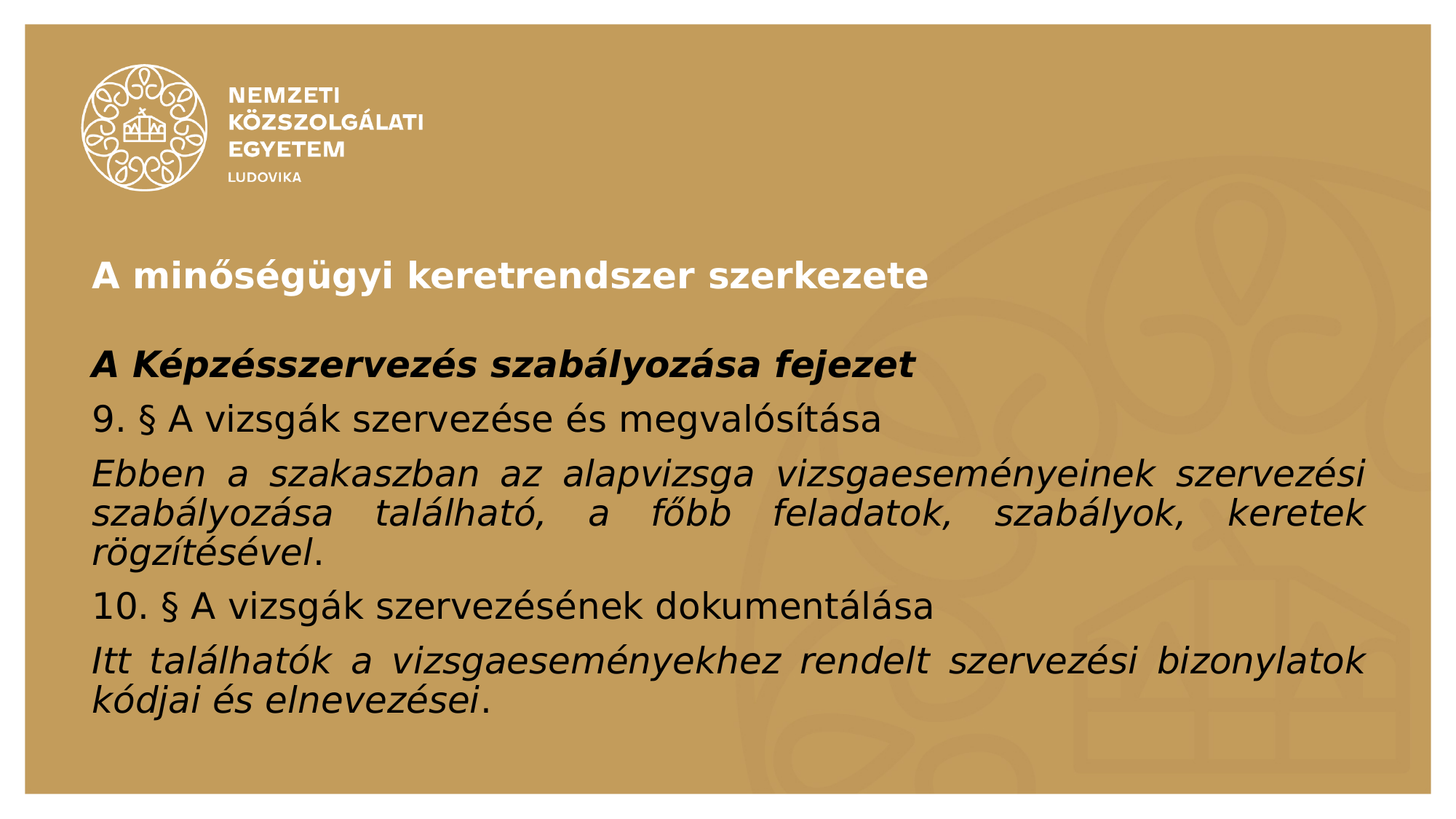

# A minőségügyi keretrendszer szerkezete
A Képzésszervezés szabályozása fejezet
9. § A vizsgák szervezése és megvalósítása
Ebben a szakaszban az alapvizsga vizsgaeseményeinek szervezési szabályozása található, a főbb feladatok, szabályok, keretek rögzítésével.
10. § A vizsgák szervezésének dokumentálása
Itt találhatók a vizsgaeseményekhez rendelt szervezési bizonylatok kódjai és elnevezései.